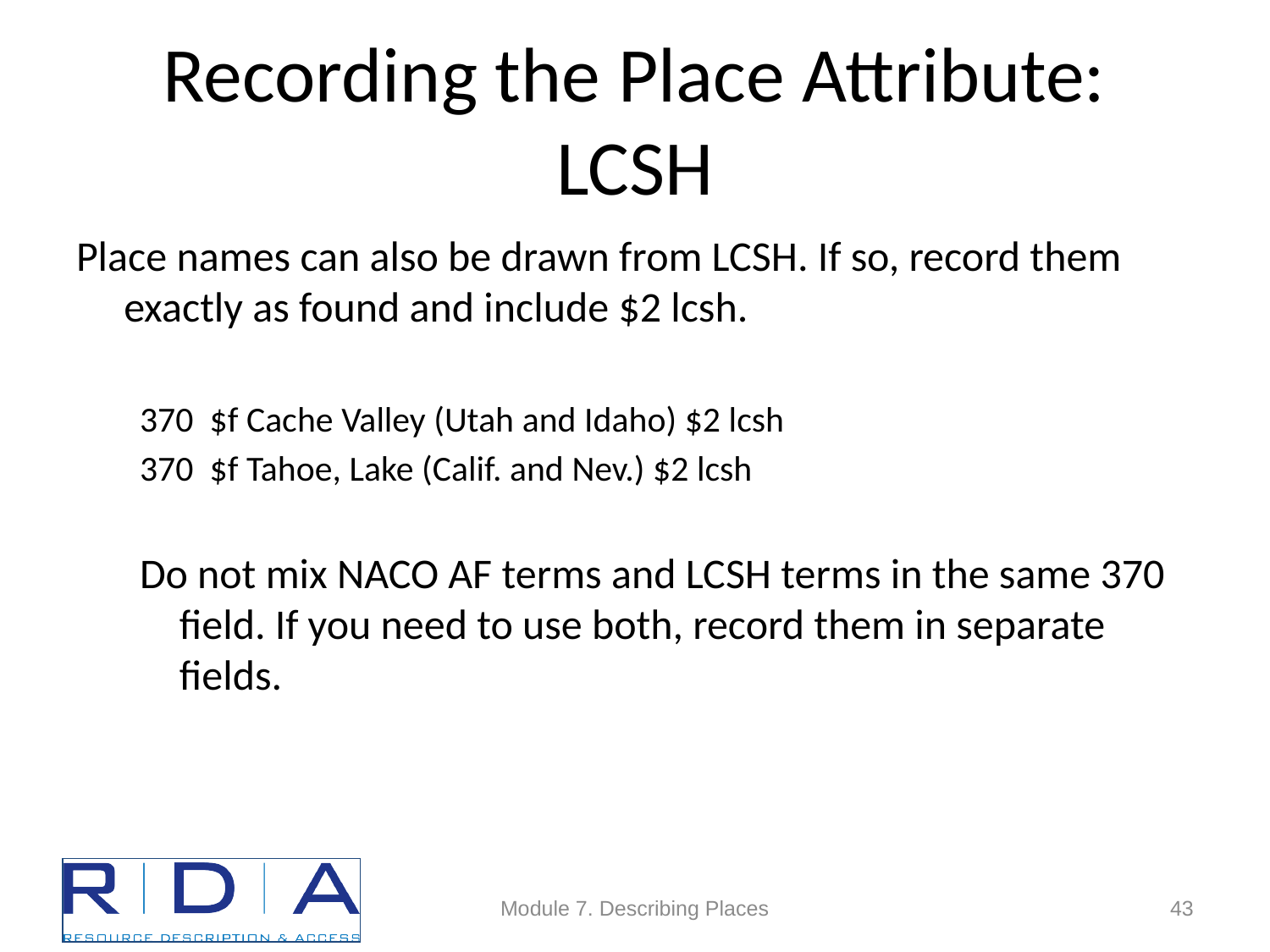

# Recording the Place Attribute: LCSH
Place names can also be drawn from LCSH. If so, record them exactly as found and include $2 lcsh.

370  $f Cache Valley (Utah and Idaho) $2 lcsh
370  $f Tahoe, Lake (Calif. and Nev.) $2 lcsh

Do not mix NACO AF terms and LCSH terms in the same 370 field. If you need to use both, record them in separate fields.
Module 7. Describing Places
43